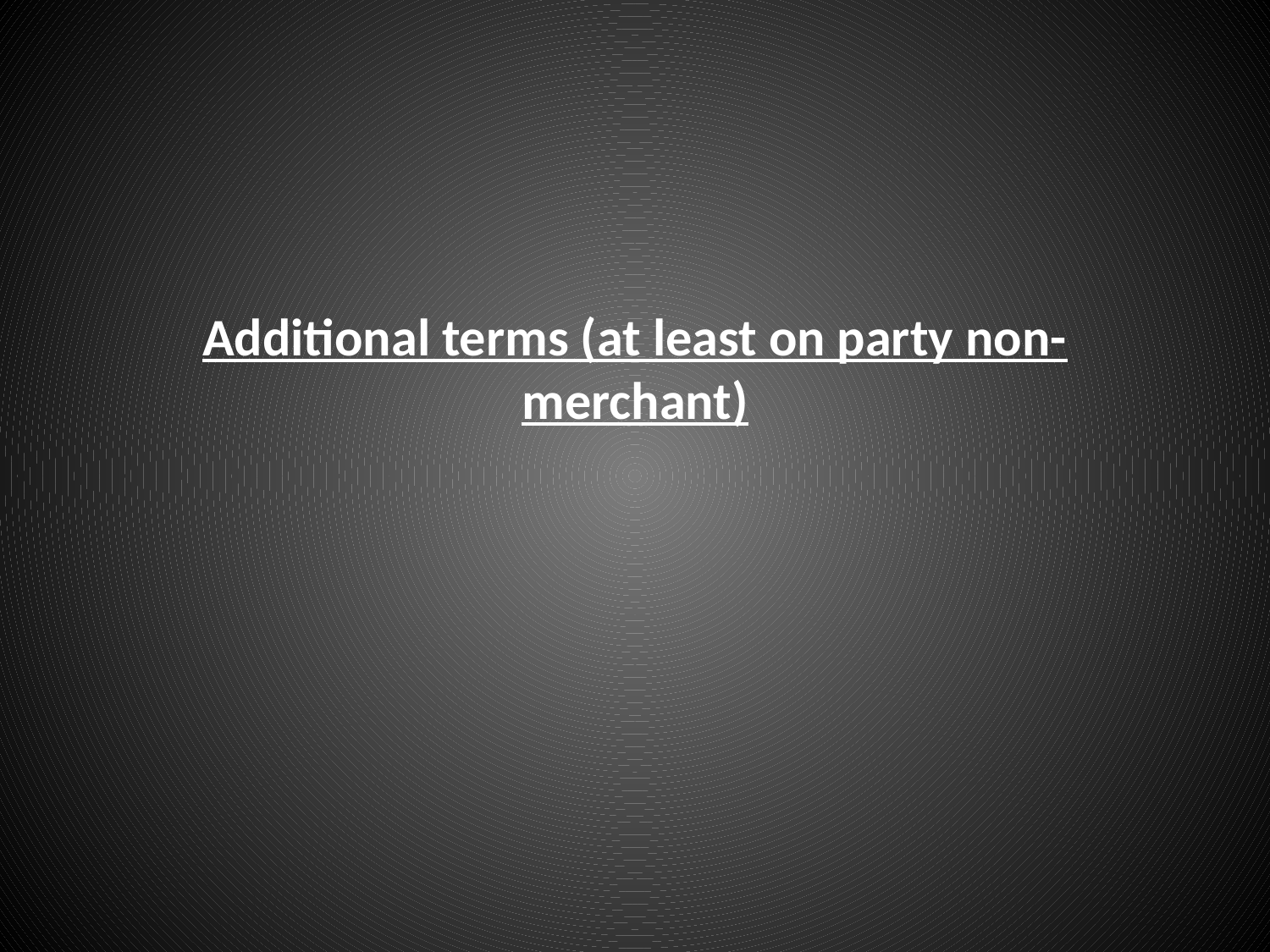

# Additional terms (at least on party non-merchant)